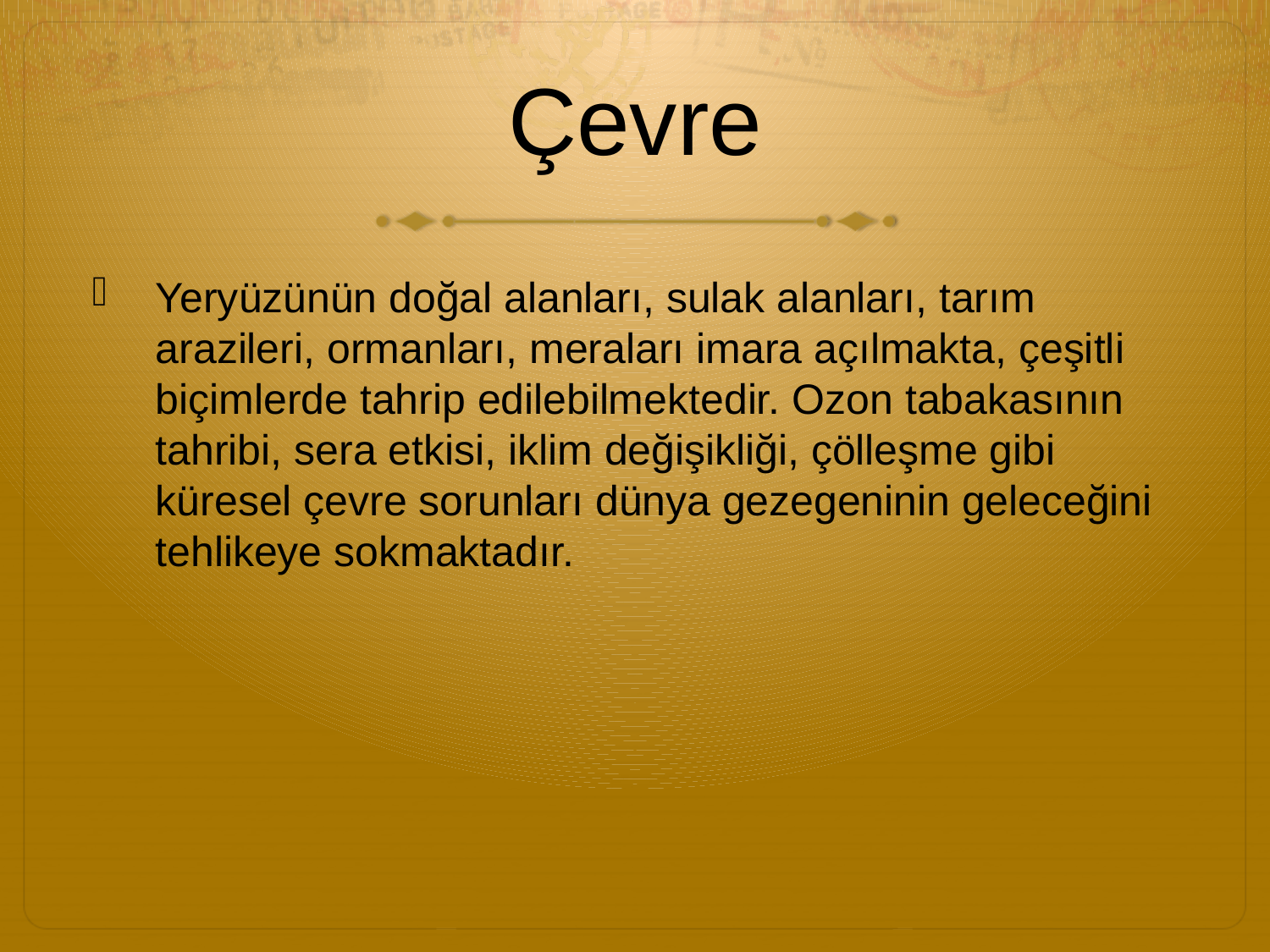

# Çevre
Yeryüzünün doğal alanları, sulak alanları, tarım arazileri, ormanları, meraları imara açılmakta, çeşitli biçimlerde tahrip edilebilmektedir. Ozon tabakasının tahribi, sera etkisi, iklim değişikliği, çölleşme gibi küresel çevre sorunları dünya gezegeninin geleceğini tehlikeye sokmaktadır.